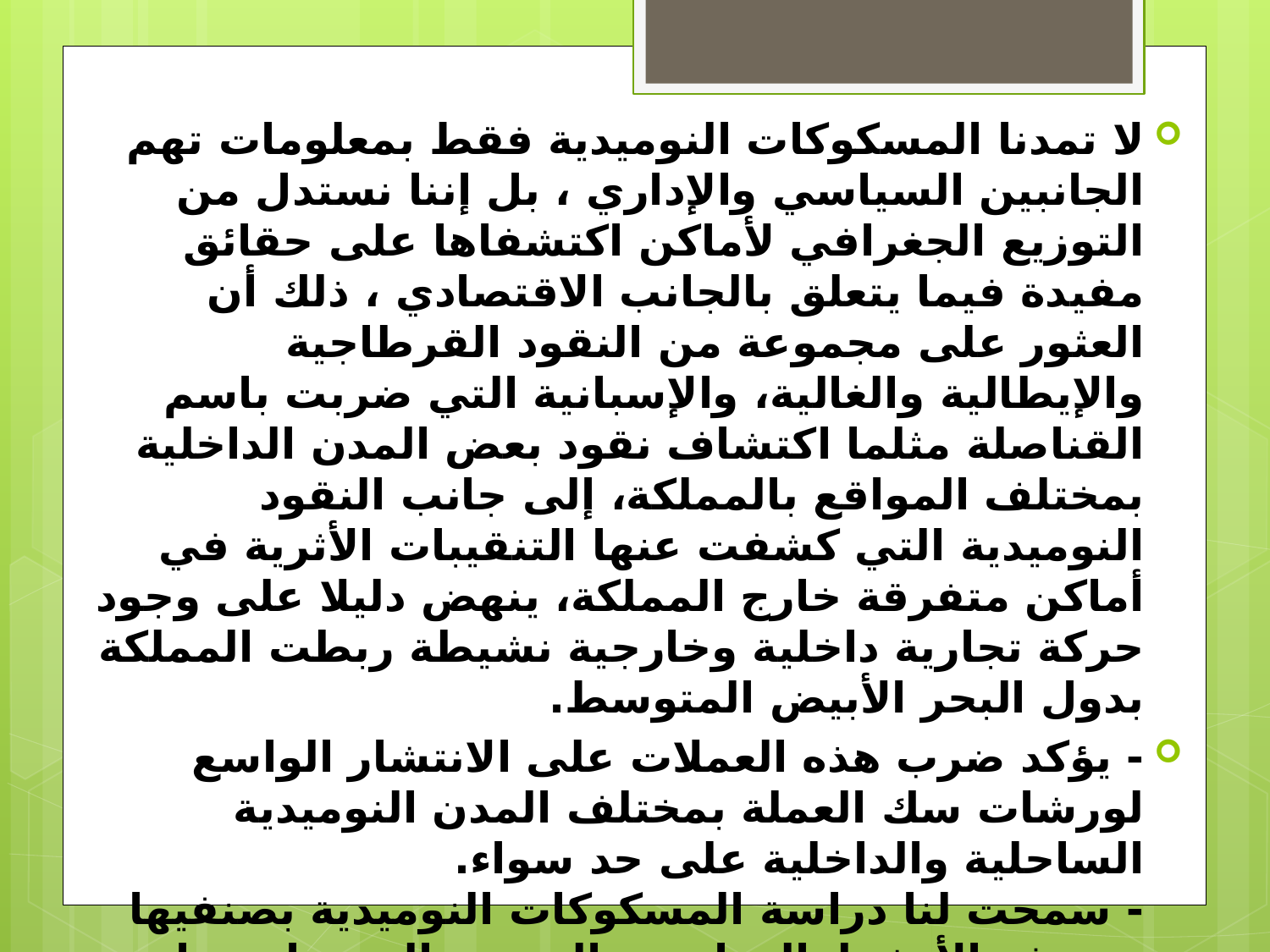

لا تمدنا المسكوكات النوميدية فقط بمعلومات تهم الجانبين السياسي والإداري ، بل إننا نستدل من التوزيع الجغرافي لأماكن اكتشفاها على حقائق مفيدة فيما يتعلق بالجانب الاقتصادي ، ذلك أن العثور على مجموعة من النقود القرطاجية والإيطالية والغالية، والإسبانية التي ضربت باسم القناصلة مثلما اكتشاف نقود بعض المدن الداخلية بمختلف المواقع بالمملكة، إلى جانب النقود النوميدية التي كشفت عنها التنقيبات الأثرية في أماكن متفرقة خارج المملكة، ينهض دليلا على وجود حركة تجارية داخلية وخارجية نشيطة ربطت المملكة بدول البحر الأبيض المتوسط.
- يؤكد ضرب هذه العملات على الانتشار الواسع لورشات سك العملة بمختلف المدن النوميدية الساحلية والداخلية على حد سواء.
- سمحت لنا دراسة المسكوكات النوميدية بصنفيها بمعرفة الأنشطةالزراعية والرعوية التي مارسها أفراد المجتمع النوميدي في ظل حكم ملوك المملكة النوميدية، كما دلتنا على الثروة الحيوانية والنباتية التي كانت تزخر بها المملكة ومدنها